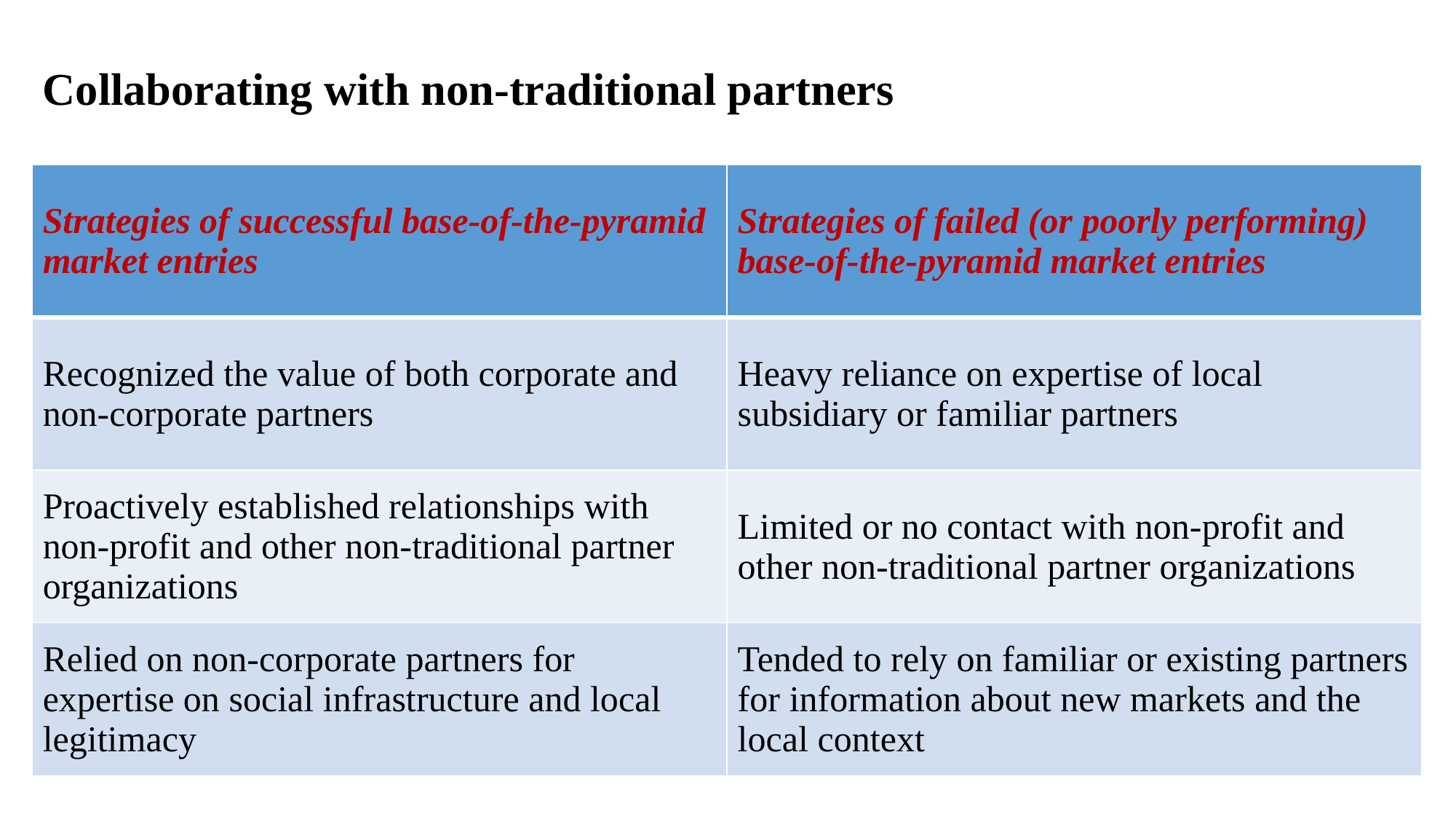

# Collaborating with non-traditional partners
| Strategies of successful base-of-the-pyramid market entries | Strategies of failed (or poorly performing) base-of-the-pyramid market entries |
| --- | --- |
| Recognized the value of both corporate and non-corporate partners | Heavy reliance on expertise of local subsidiary or familiar partners |
| Proactively established relationships with non-profit and other non-traditional partner organizations | Limited or no contact with non-profit and other non-traditional partner organizations |
| Relied on non-corporate partners for expertise on social infrastructure and local legitimacy | Tended to rely on familiar or existing partners for information about new markets and the local context |